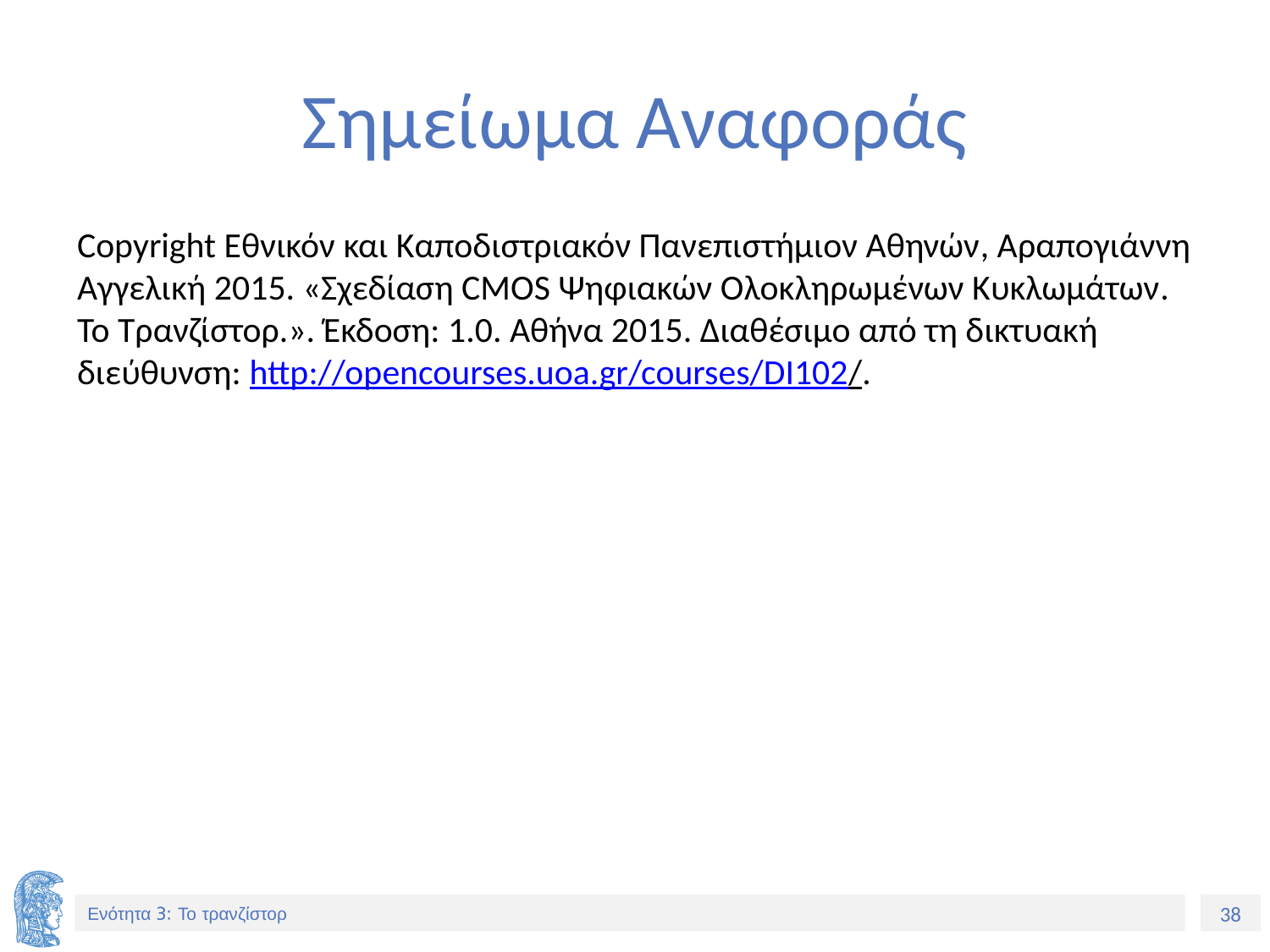

# Σημείωμα Αναφοράς
Copyright Εθνικόν και Καποδιστριακόν Πανεπιστήμιον Αθηνών, Αραπογιάννη Αγγελική 2015. «Σχεδίαση CMOS Ψηφιακών Ολοκληρωμένων Κυκλωμάτων. Το Τρανζίστορ.». Έκδοση: 1.0. Αθήνα 2015. Διαθέσιμο από τη δικτυακή διεύθυνση: http://opencourses.uoa.gr/courses/DI102/.